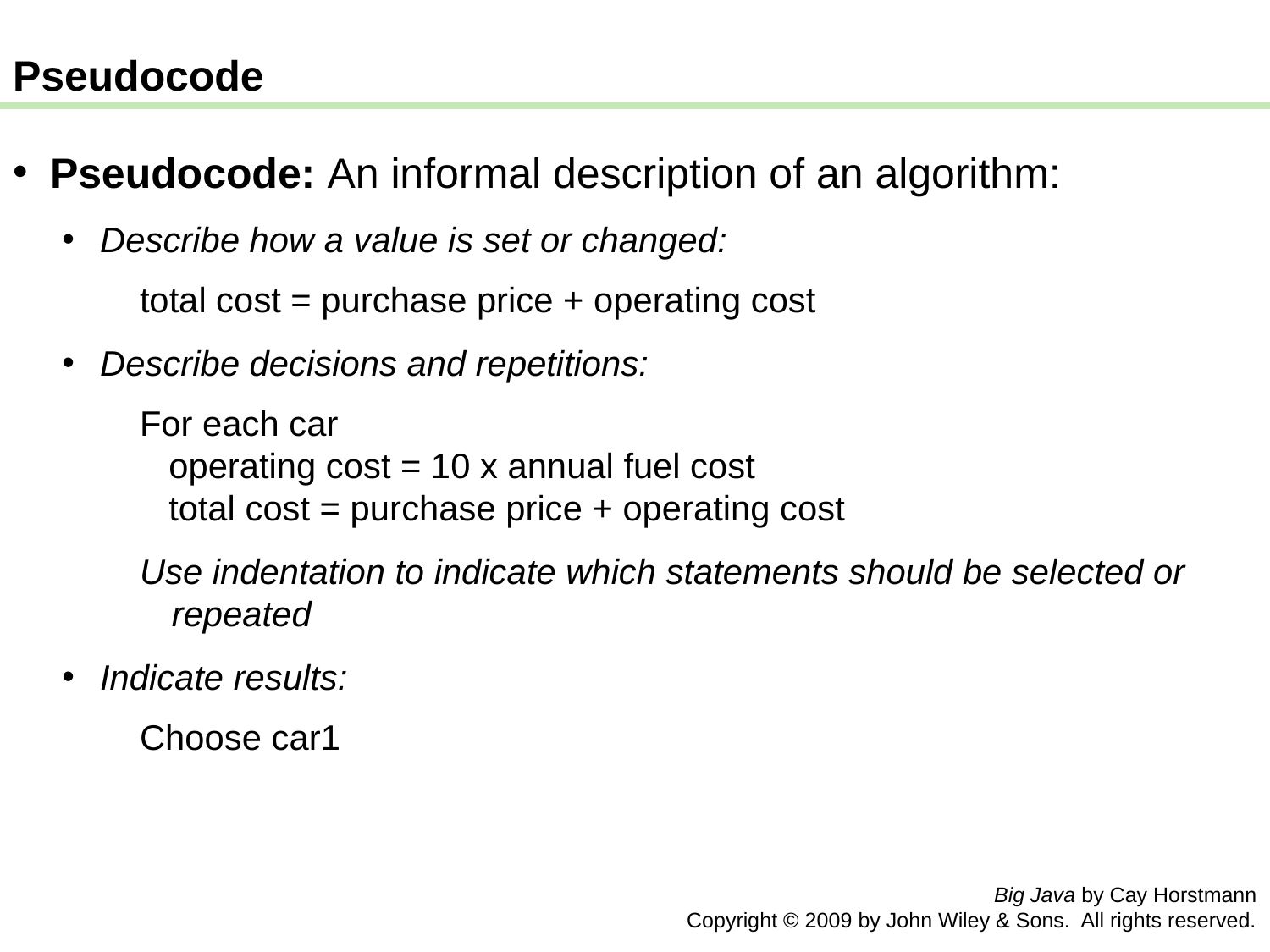

Pseudocode
Pseudocode: An informal description of an algorithm:
Describe how a value is set or changed:
total cost = purchase price + operating cost
Describe decisions and repetitions:
For each car
   operating cost = 10 x annual fuel cost
   total cost = purchase price + operating cost
Use indentation to indicate which statements should be selected or repeated
Indicate results:
Choose car1

Big Java by Cay Horstmann
Copyright © 2009 by John Wiley & Sons.  All rights reserved.